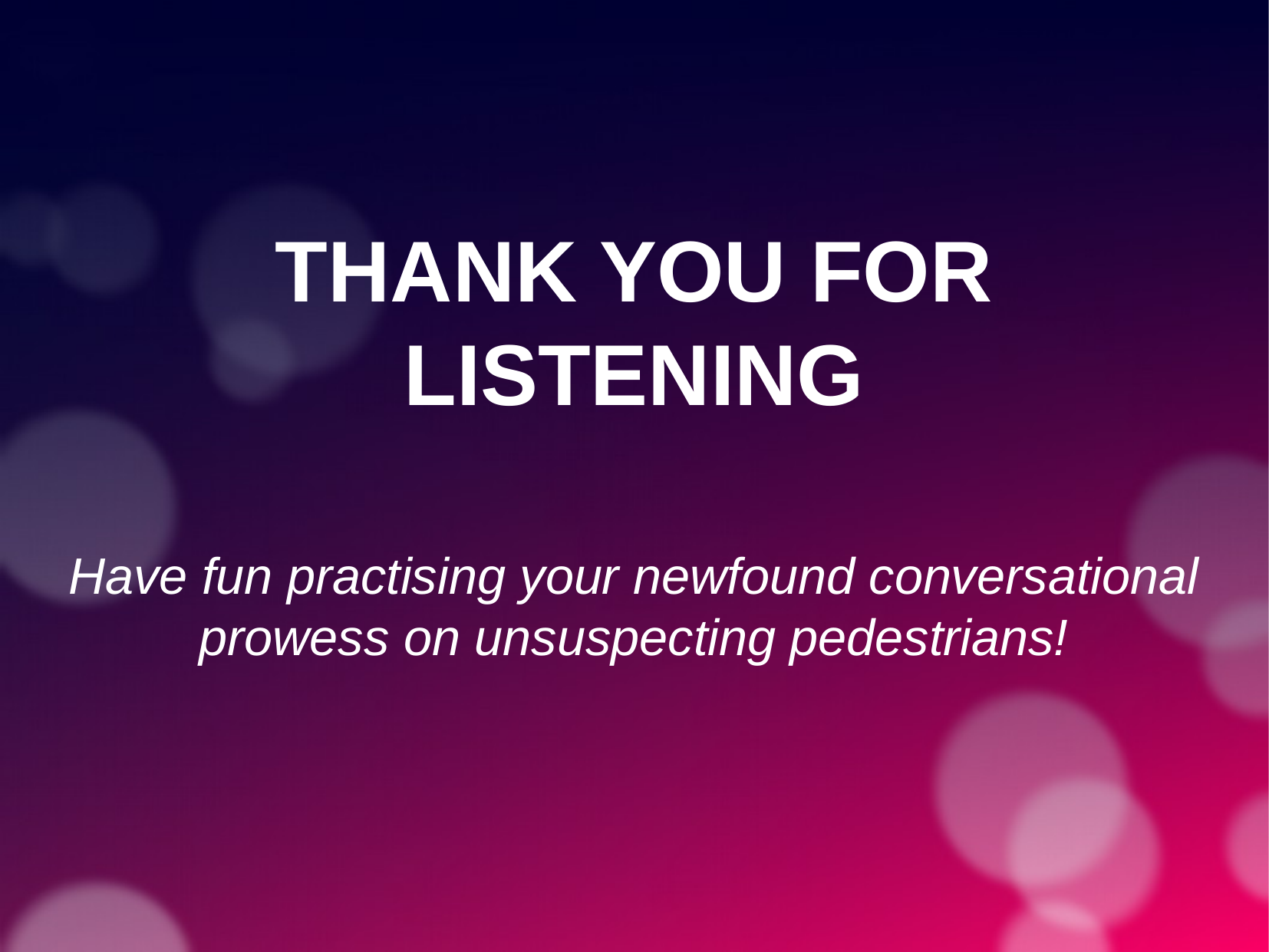

THANK YOU FOR LISTENING
Have fun practising your newfound conversational prowess on unsuspecting pedestrians!